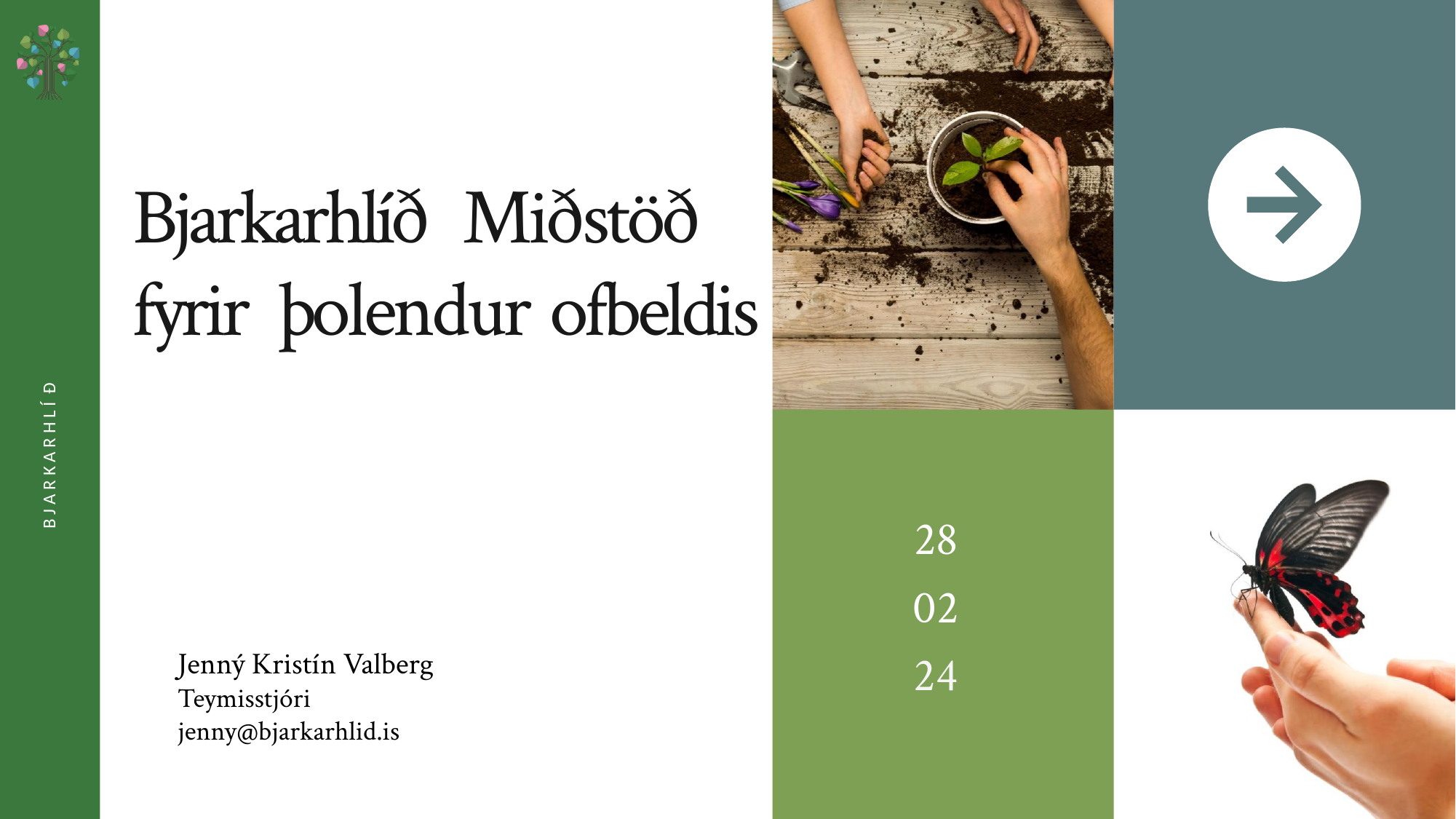

# Bjarkarhlíð  Miðstöð fyrir  þolendur ofbeldis
B J A R K A R H L Í Ð

28
02
24

Jenný Kristín Valberg
Teymisstjóri
jenny@bjarkarhlid.is